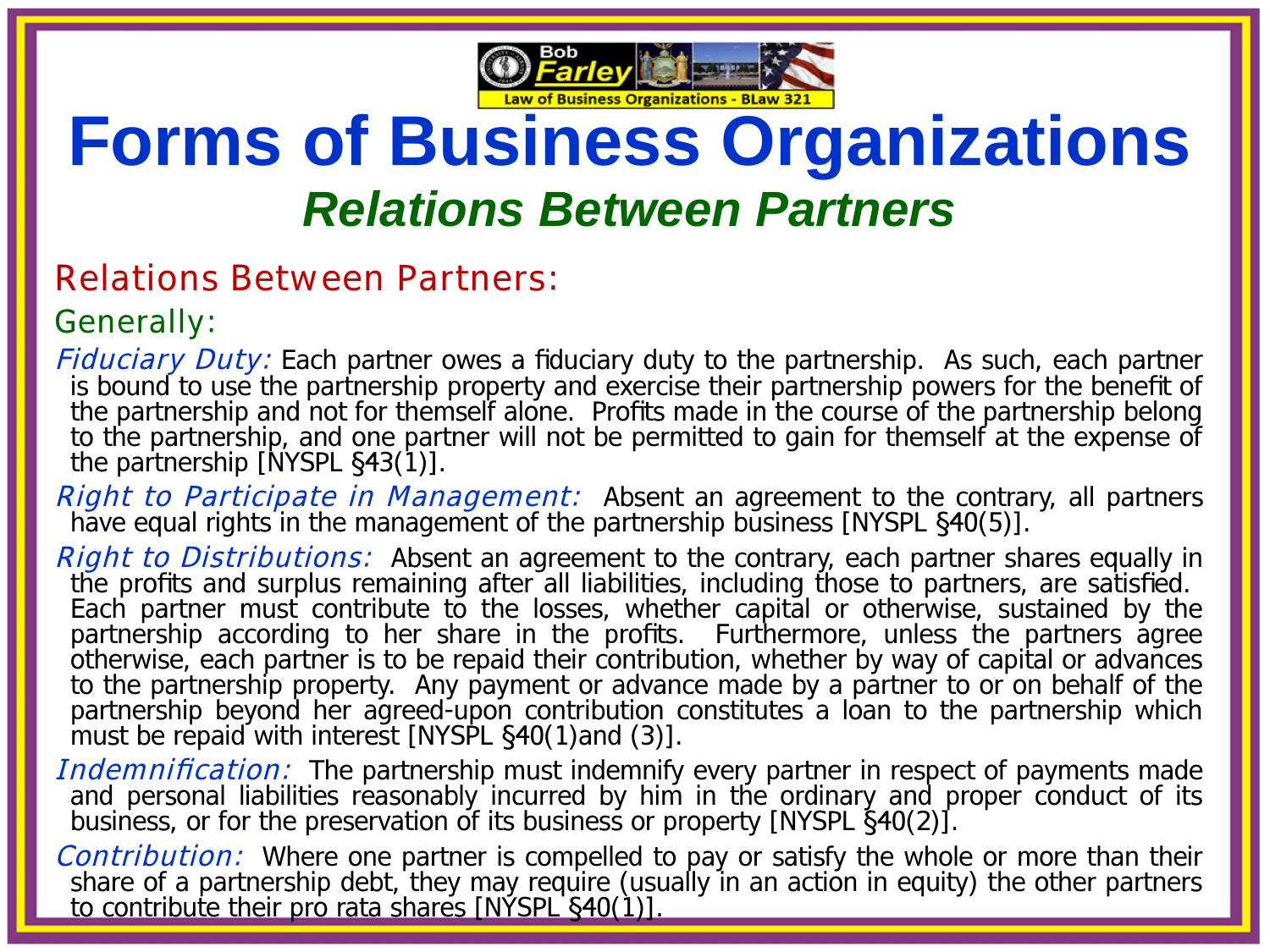

Forms of Business Organizations
Relations Between Partners

Relations Between Partners:

Generally:

Fiduciary Duty: Each partner owes a fiduciary duty to the partnership.  As such, each partner is bound to use the partnership property and exercise their partnership powers for the benefit of the partnership and not for themself alone.  Profits made in the course of the partnership belong to the partnership, and one partner will not be permitted to gain for themself at the expense of the partnership [NYSPL §43(1)].

Right to Participate in Management:  Absent an agreement to the contrary, all partners have equal rights in the management of the partnership business [NYSPL §40(5)].

Right to Distributions:  Absent an agreement to the contrary, each partner shares equally in the profits and surplus remaining after all liabilities, including those to partners, are satisfied.  Each partner must contribute to the losses, whether capital or otherwise, sustained by the partnership according to her share in the profits.  Furthermore, unless the partners agree otherwise, each partner is to be repaid their contribution, whether by way of capital or advances to the partnership property.  Any payment or advance made by a partner to or on behalf of the partnership beyond her agreed-upon contribution constitutes a loan to the partnership which must be repaid with interest [NYSPL §40(1)and (3)].

Indemnification:  The partnership must indemnify every partner in respect of payments made and personal liabilities reasonably incurred by him in the ordinary and proper conduct of its business, or for the preservation of its business or property [NYSPL §40(2)].

Contribution:  Where one partner is compelled to pay or satisfy the whole or more than their share of a partnership debt, they may require (usually in an action in equity) the other partners to contribute their pro rata shares [NYSPL §40(1)].